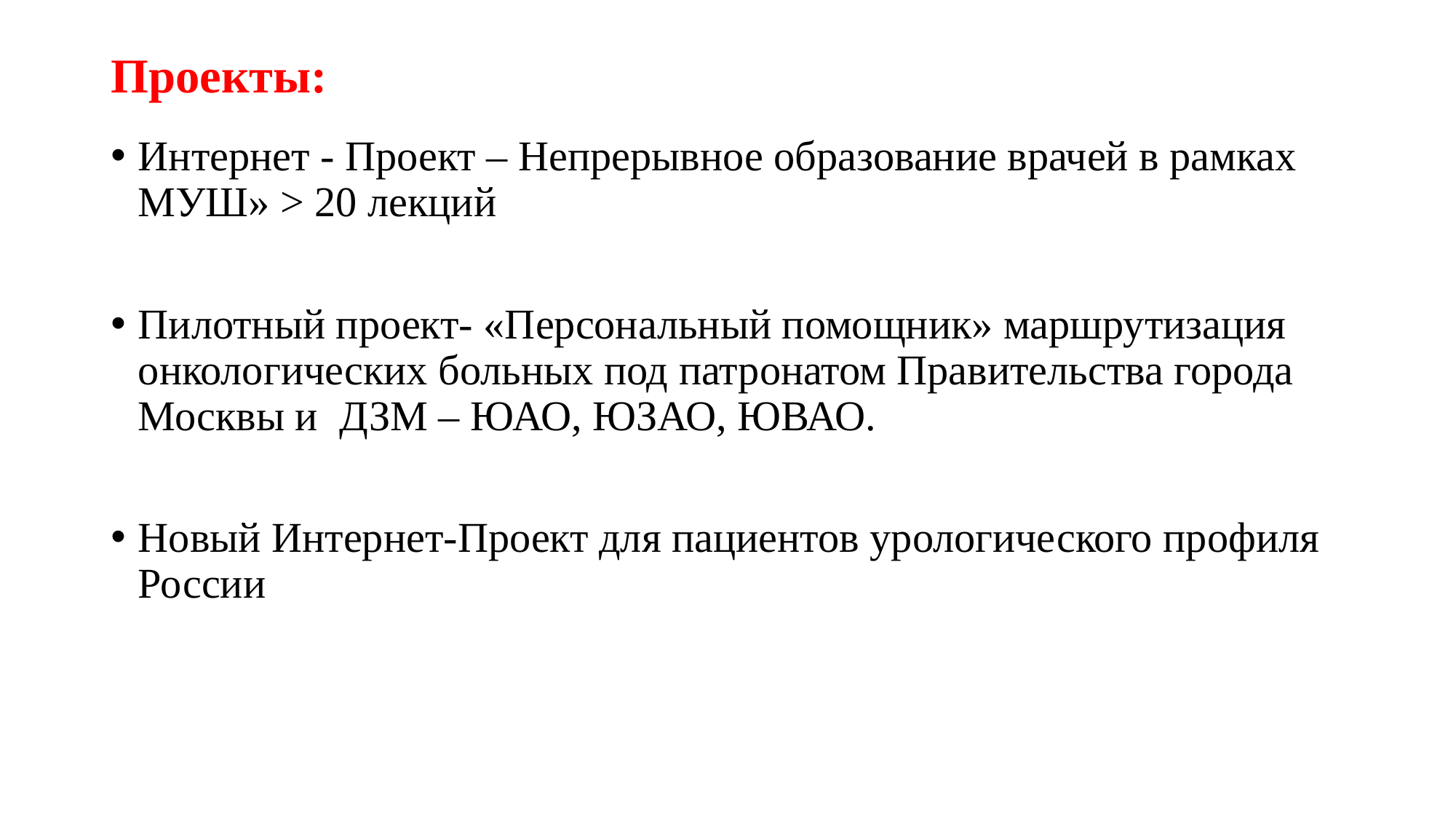

# Проекты:
Интернет - Проект – Непрерывное образование врачей в рамках МУШ» > 20 лекций

Пилотный проект- «Персональный помощник» маршрутизация онкологических больных под патронатом Правительства города Москвы и  ДЗМ – ЮАО, ЮЗАО, ЮВАО.

Новый Интернет-Проект для пациентов урологического профиля России